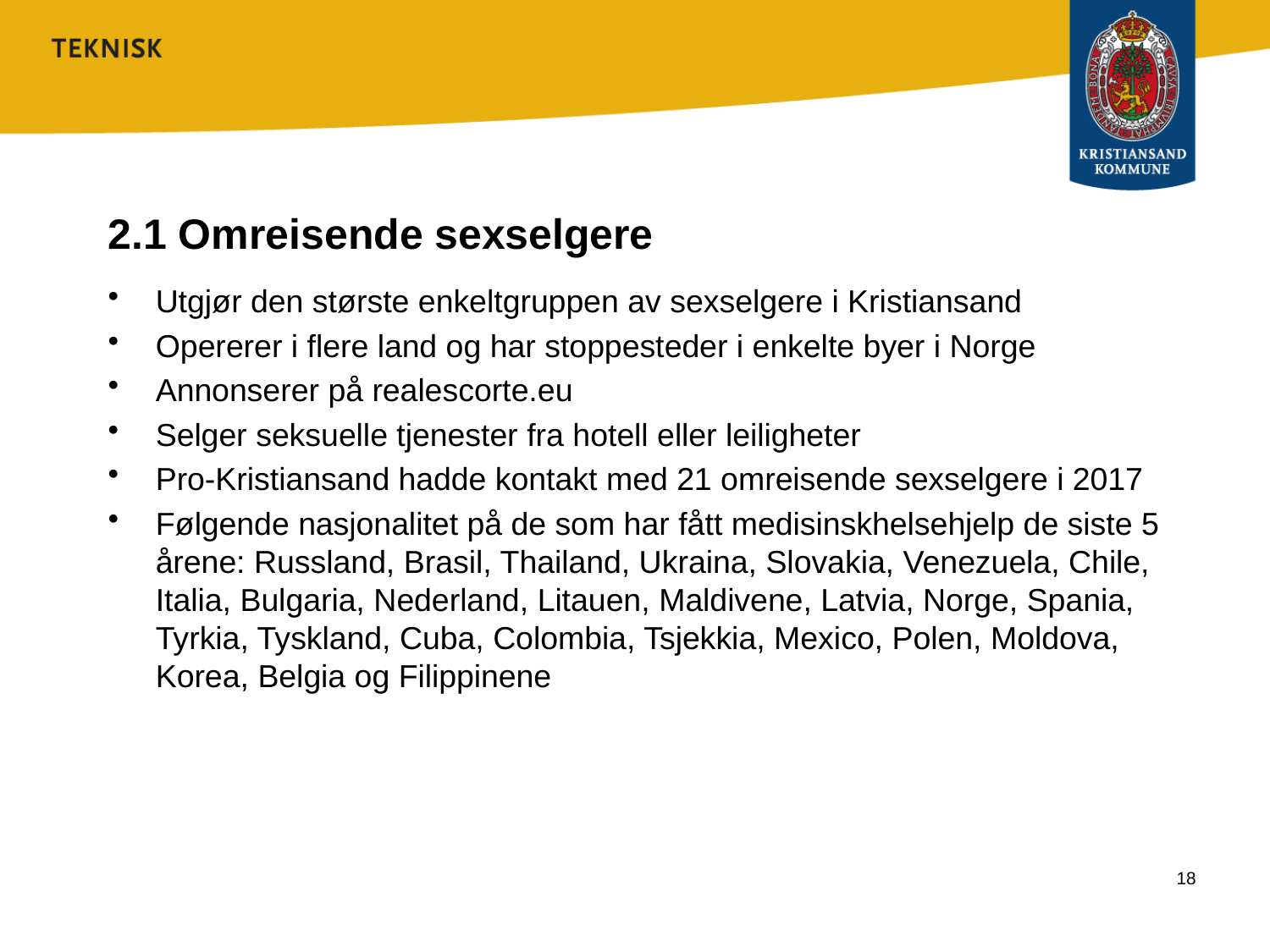

# 2.1 Omreisende sexselgere
Utgjør den største enkeltgruppen av sexselgere i Kristiansand
Opererer i flere land og har stoppesteder i enkelte byer i Norge
Annonserer på realescorte.eu
Selger seksuelle tjenester fra hotell eller leiligheter
Pro-Kristiansand hadde kontakt med 21 omreisende sexselgere i 2017
Følgende nasjonalitet på de som har fått medisinskhelsehjelp de siste 5 årene: Russland, Brasil, Thailand, Ukraina, Slovakia, Venezuela, Chile, Italia, Bulgaria, Nederland, Litauen, Maldivene, Latvia, Norge, Spania, Tyrkia, Tyskland, Cuba, Colombia, Tsjekkia, Mexico, Polen, Moldova, Korea, Belgia og Filippinene

18